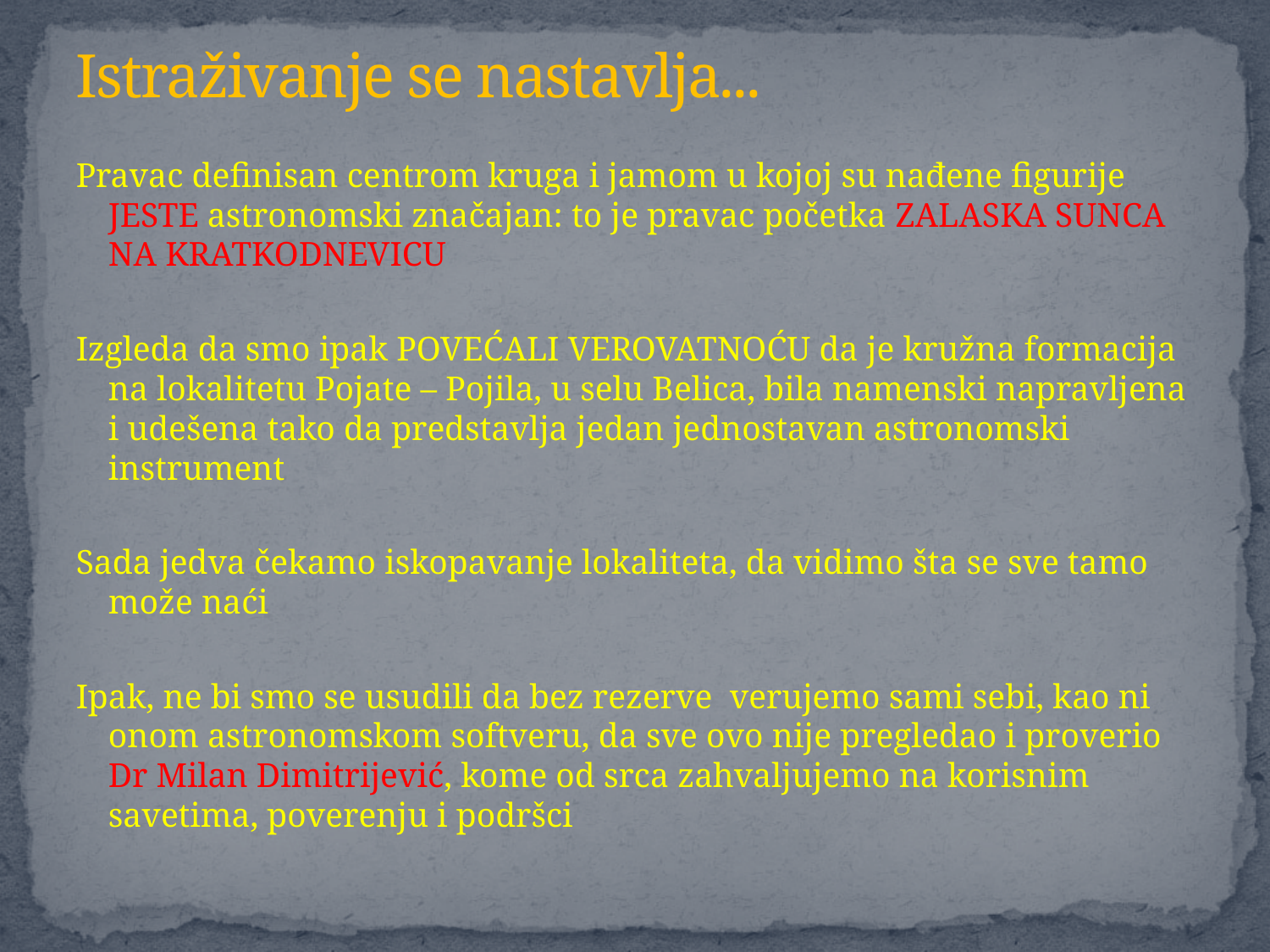

# Istraživanje se nastavlja...
Pravac definisan centrom kruga i jamom u kojoj su nađene figurije JESTE astronomski značajan: to je pravac početka ZALASKA SUNCA NA KRATKODNEVICU

Izgleda da smo ipak POVEĆALI VEROVATNOĆU da je kružna formacija na lokalitetu Pojate – Pojila, u selu Belica, bila namenski napravljena i udešena tako da predstavlja jedan jednostavan astronomski instrument

Sada jedva čekamo iskopavanje lokaliteta, da vidimo šta se sve tamo može naći

Ipak, ne bi smo se usudili da bez rezerve  verujemo sami sebi, kao ni onom astronomskom softveru, da sve ovo nije pregledao i proverio Dr Milan Dimitrijević, kome od srca zahvaljujemo na korisnim savetima, poverenju i podršci